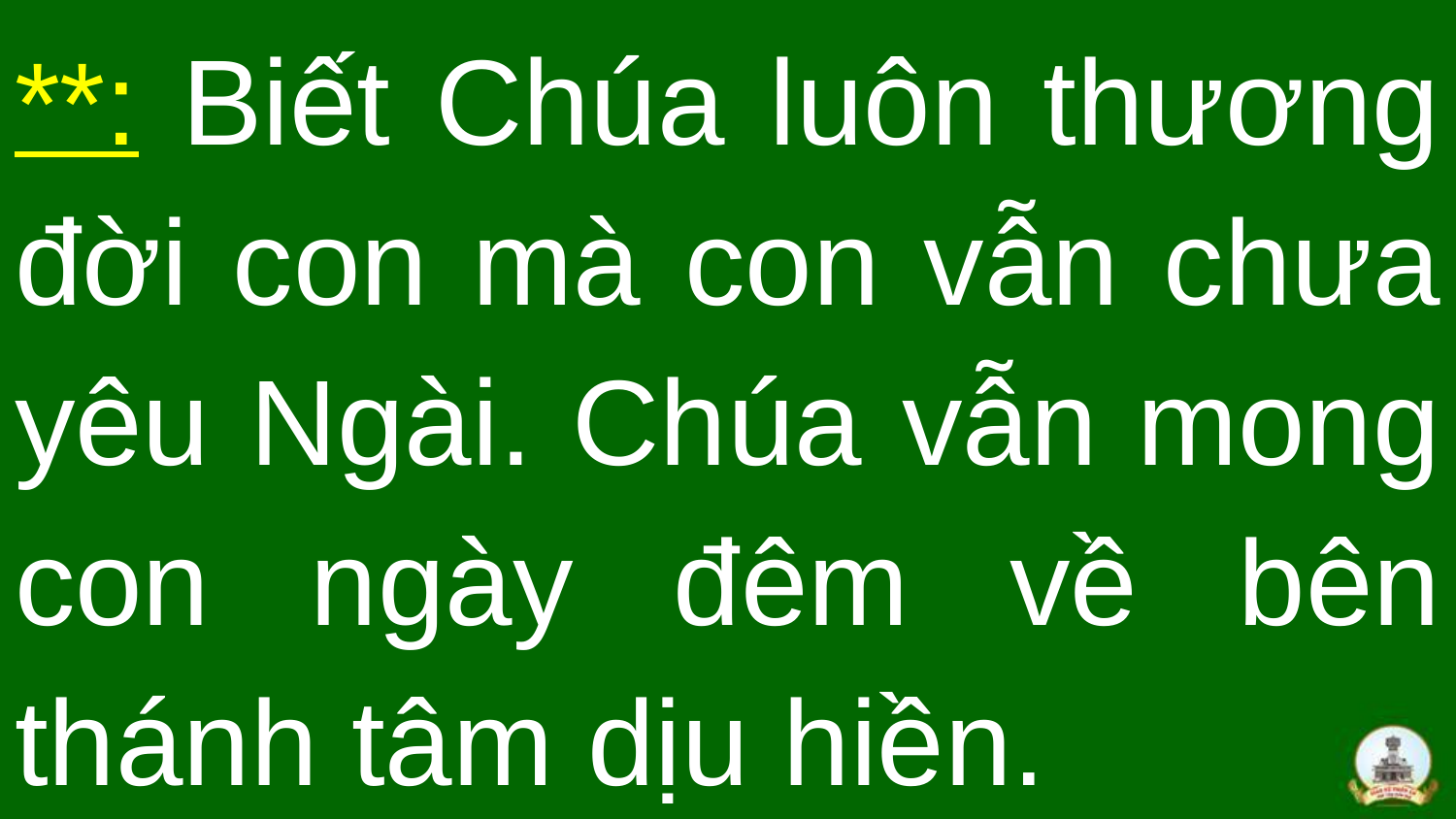

# **: Biết Chúa luôn thương đời con mà con vẫn chưa yêu Ngài. Chúa vẫn mong con ngày đêm về bên thánh tâm dịu hiền.